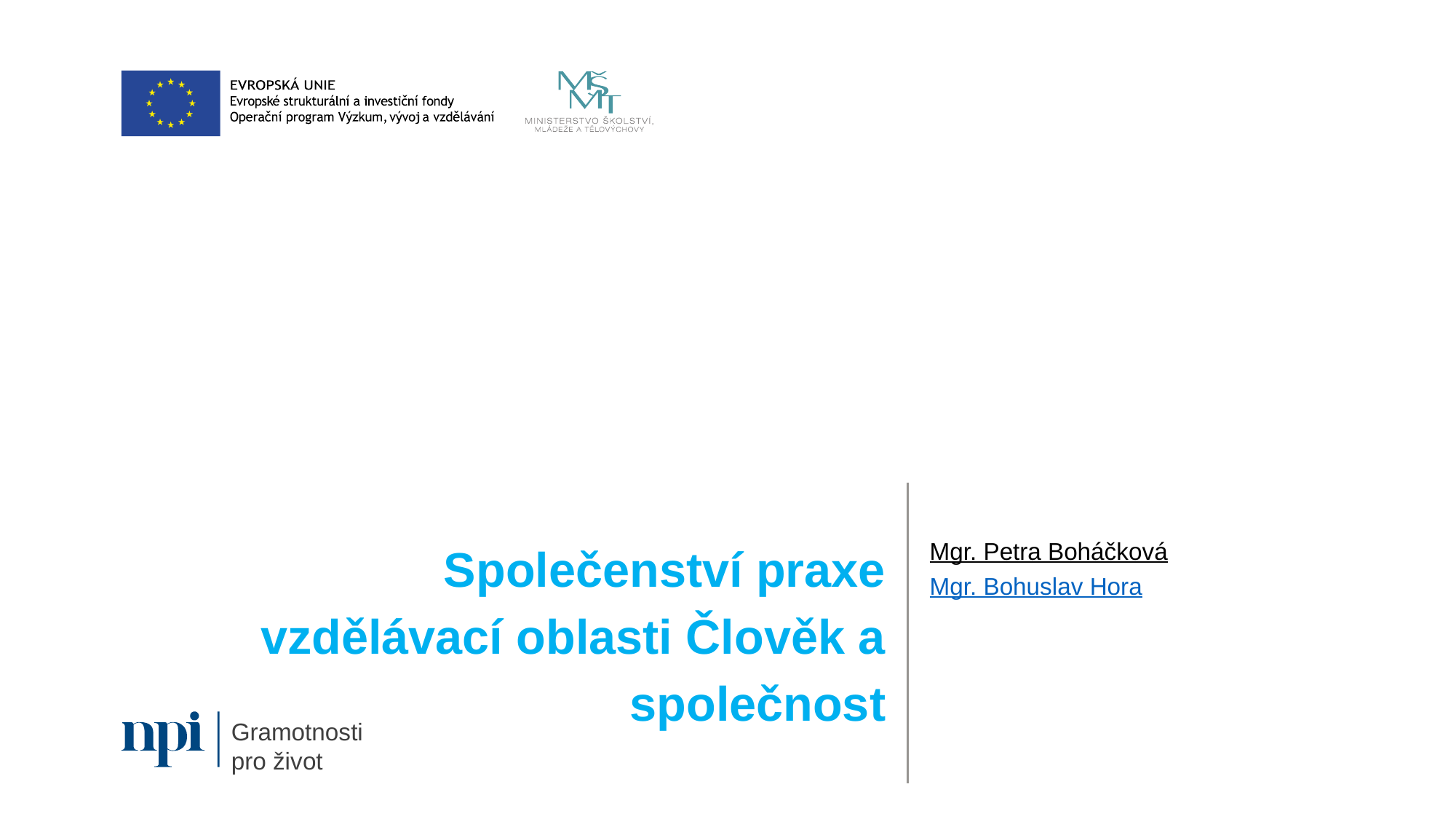

# Společenství praxe vzdělávací oblasti Člověk a společnost
Mgr. Petra Boháčková
Mgr. Bohuslav Hora